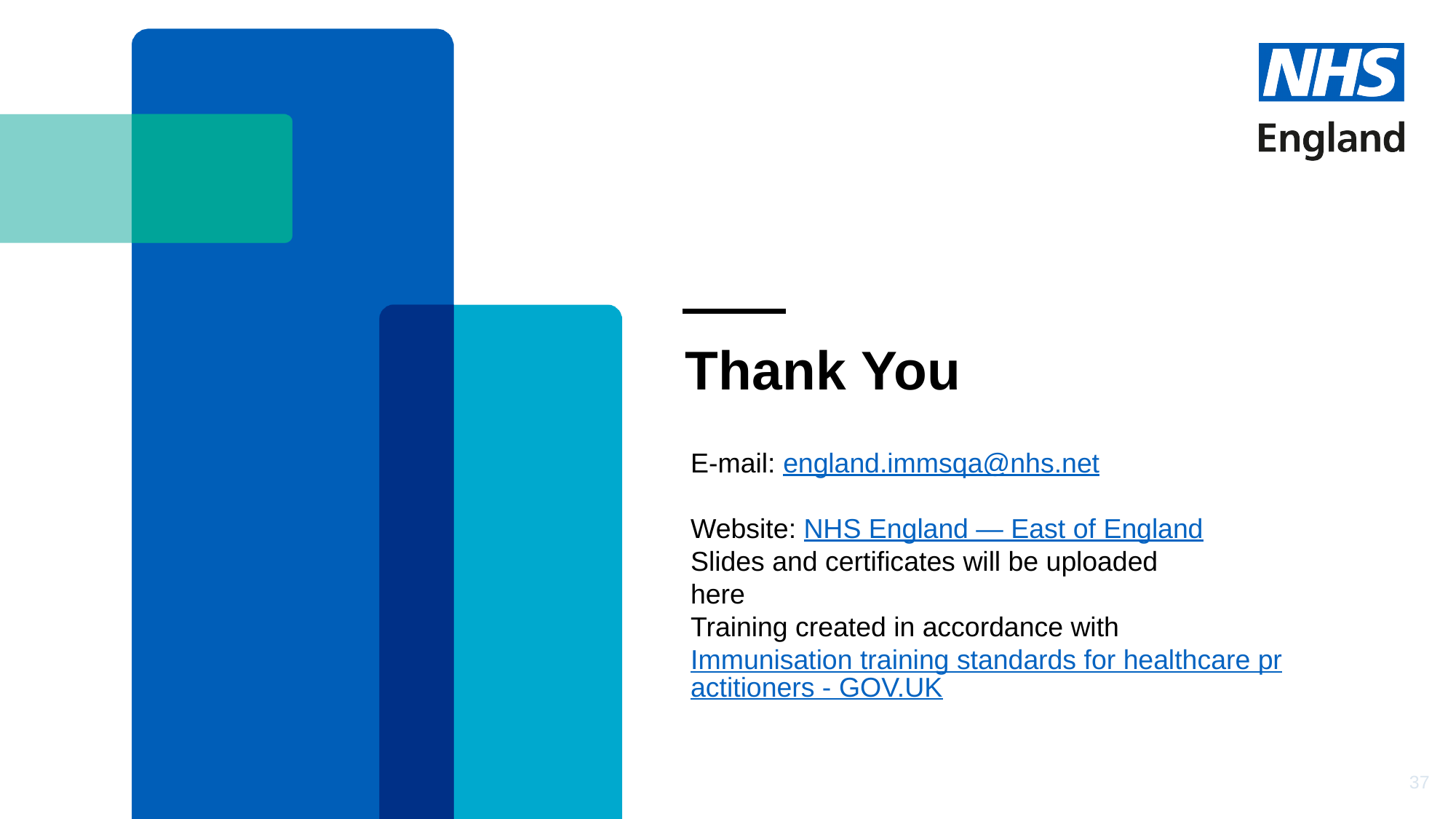

E-mail: england.immsqa@nhs.net

Website: NHS England — East of England Slides and certificates will be uploaded here
Training created in accordance with Immunisation training standards for healthcare practitioners - GOV.UK